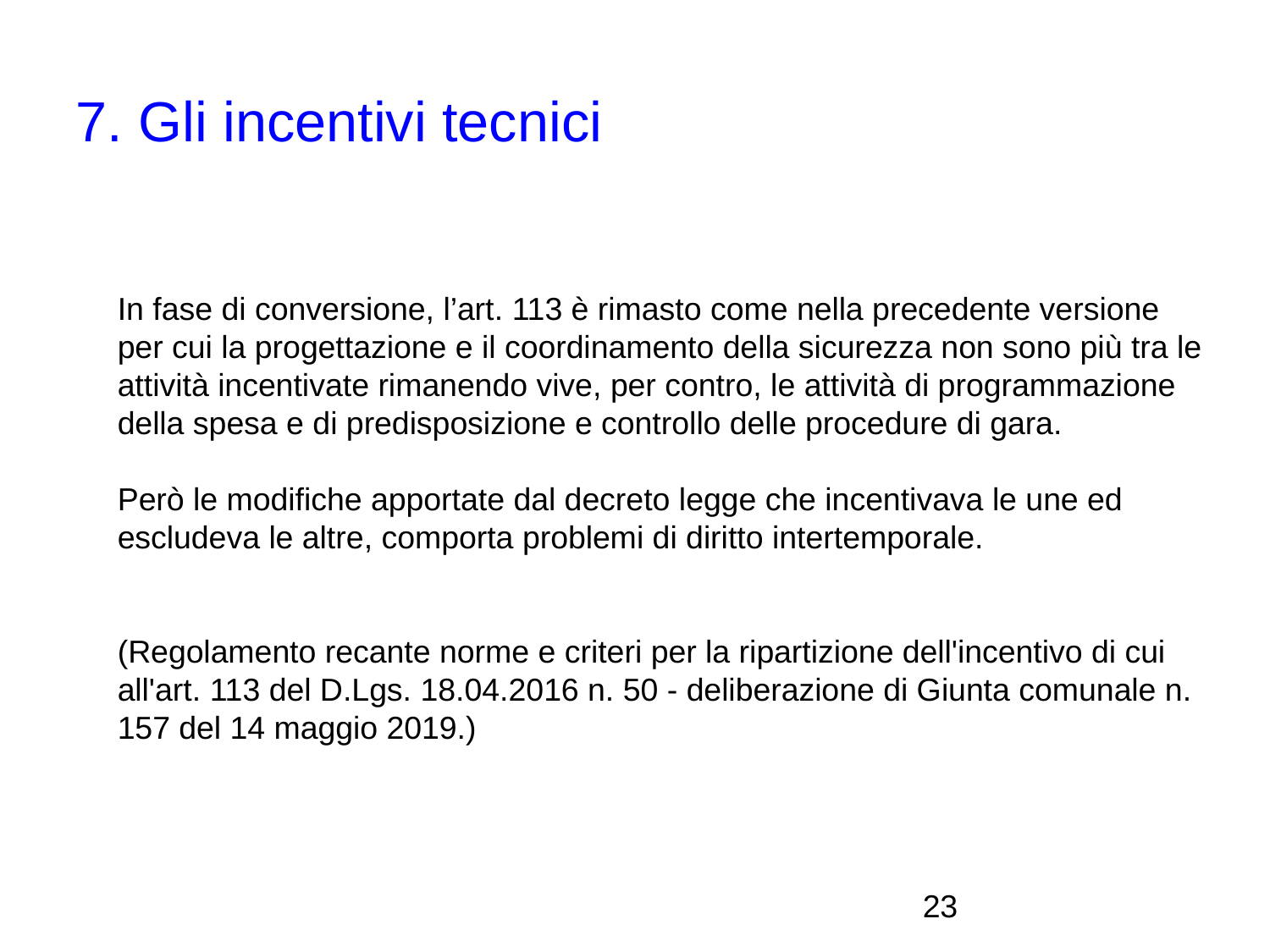

7. Gli incentivi tecnici

In fase di conversione, l’art. 113 è rimasto come nella precedente versione per cui la progettazione e il coordinamento della sicurezza non sono più tra le attività incentivate rimanendo vive, per contro, le attività di programmazione della spesa e di predisposizione e controllo delle procedure di gara.

Però le modifiche apportate dal decreto legge che incentivava le une ed escludeva le altre, comporta problemi di diritto intertemporale.

(Regolamento recante norme e criteri per la ripartizione dell'incentivo di cui all'art. 113 del D.Lgs. 18.04.2016 n. 50 - deliberazione di Giunta comunale n. 157 del 14 maggio 2019.)

23